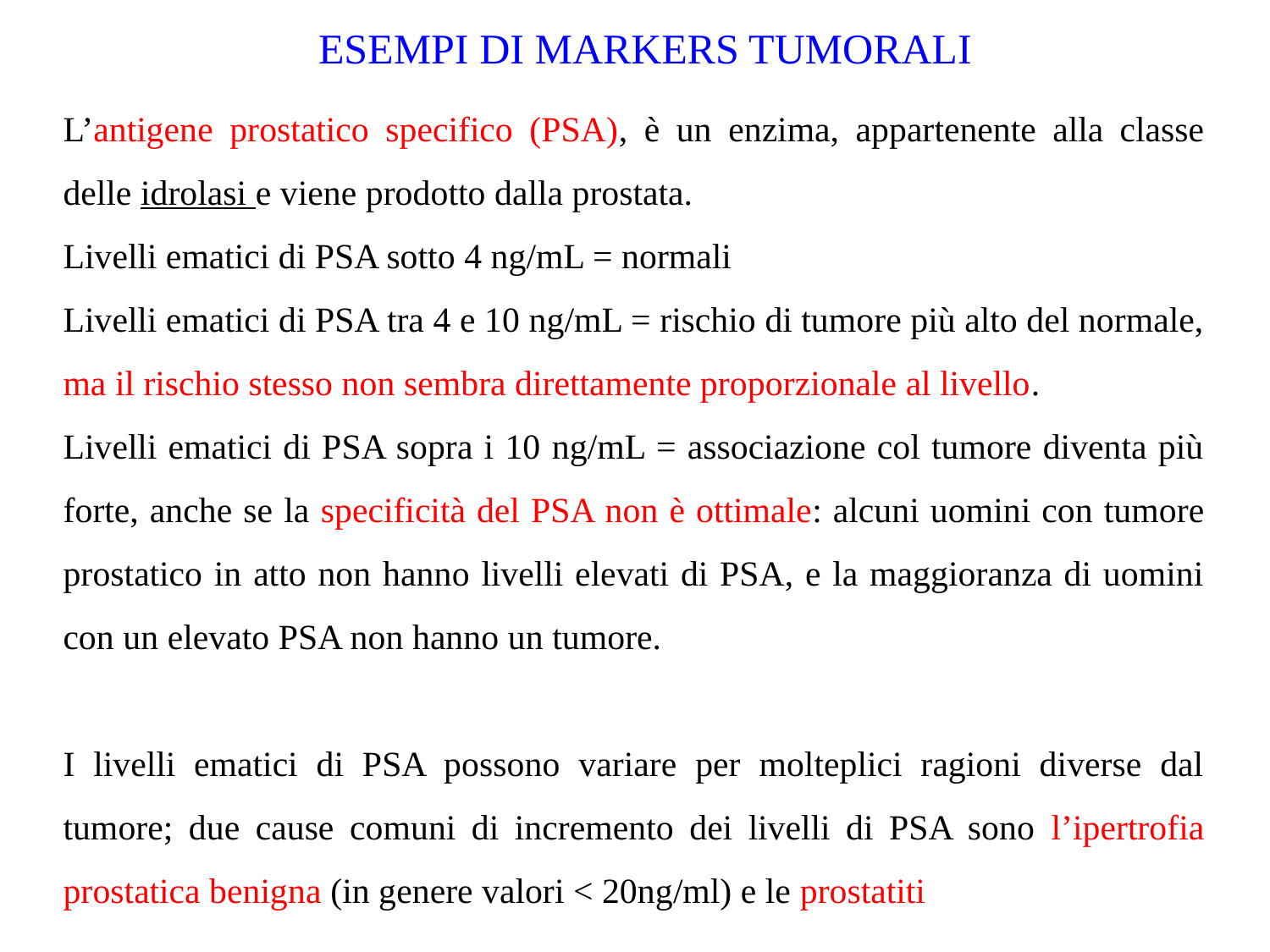

ESEMPI DI MARKERS TUMORALI
L’antigene prostatico specifico (PSA), è un enzima, appartenente alla classe delle idrolasi e viene prodotto dalla prostata.
Livelli ematici di PSA sotto 4 ng/mL = normali
Livelli ematici di PSA tra 4 e 10 ng/mL = rischio di tumore più alto del normale, ma il rischio stesso non sembra direttamente proporzionale al livello.
Livelli ematici di PSA sopra i 10 ng/mL = associazione col tumore diventa più forte, anche se la specificità del PSA non è ottimale: alcuni uomini con tumore prostatico in atto non hanno livelli elevati di PSA, e la maggioranza di uomini con un elevato PSA non hanno un tumore.

I livelli ematici di PSA possono variare per molteplici ragioni diverse dal tumore; due cause comuni di incremento dei livelli di PSA sono l’ipertrofia prostatica benigna (in genere valori < 20ng/ml) e le prostatiti